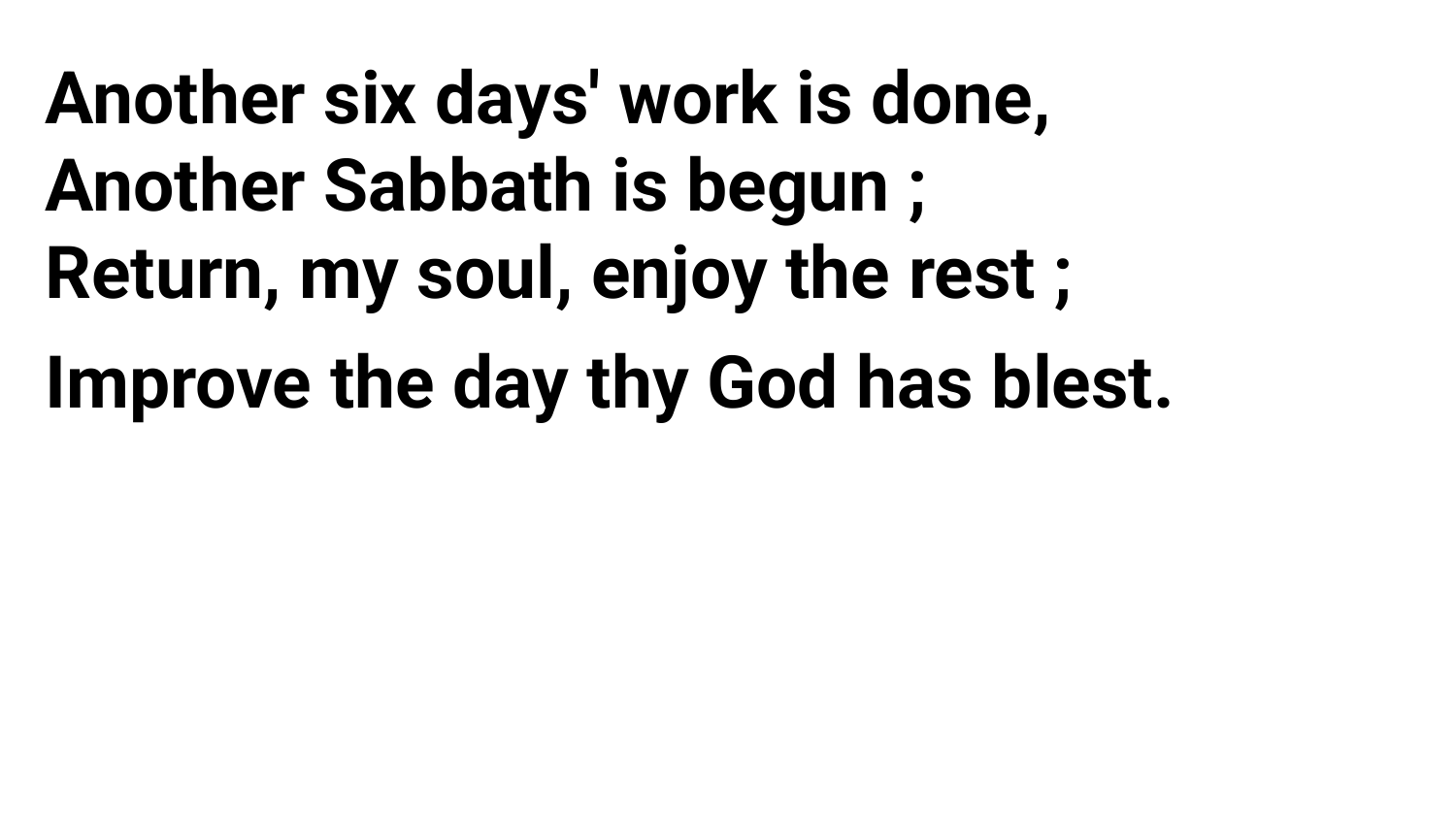

Another six days' work is done,
Another Sabbath is begun ;
Return, my soul, enjoy the rest ;
Improve the day thy God has blest.